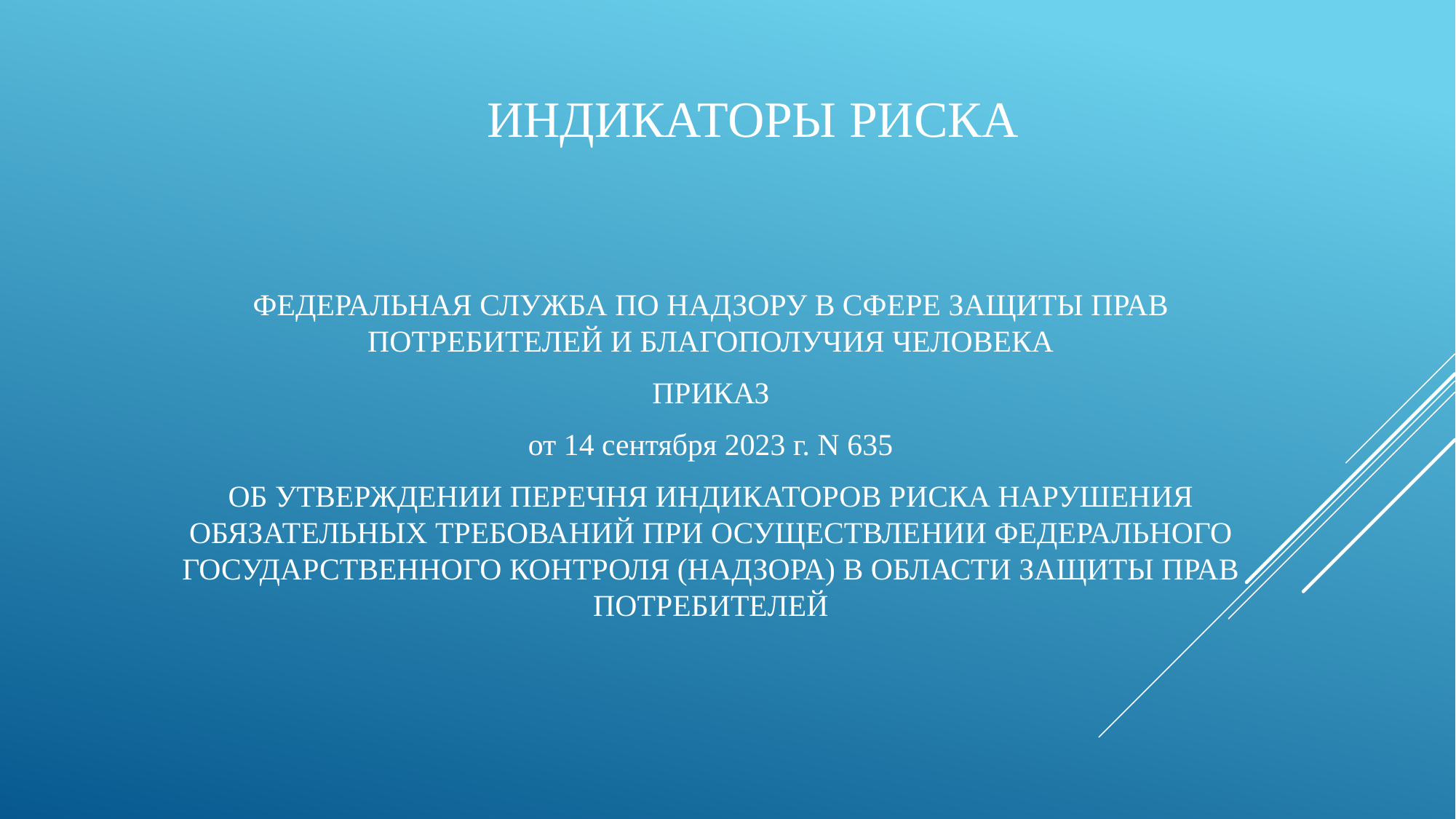

# Индикаторы риска
ФЕДЕРАЛЬНАЯ СЛУЖБА ПО НАДЗОРУ В СФЕРЕ ЗАЩИТЫ ПРАВ ПОТРЕБИТЕЛЕЙ И БЛАГОПОЛУЧИЯ ЧЕЛОВЕКА
ПРИКАЗ
от 14 сентября 2023 г. N 635
ОБ УТВЕРЖДЕНИИ ПЕРЕЧНЯ ИНДИКАТОРОВ РИСКА НАРУШЕНИЯ ОБЯЗАТЕЛЬНЫХ ТРЕБОВАНИЙ ПРИ ОСУЩЕСТВЛЕНИИ ФЕДЕРАЛЬНОГО ГОСУДАРСТВЕННОГО КОНТРОЛЯ (НАДЗОРА) В ОБЛАСТИ ЗАЩИТЫ ПРАВ ПОТРЕБИТЕЛЕЙ